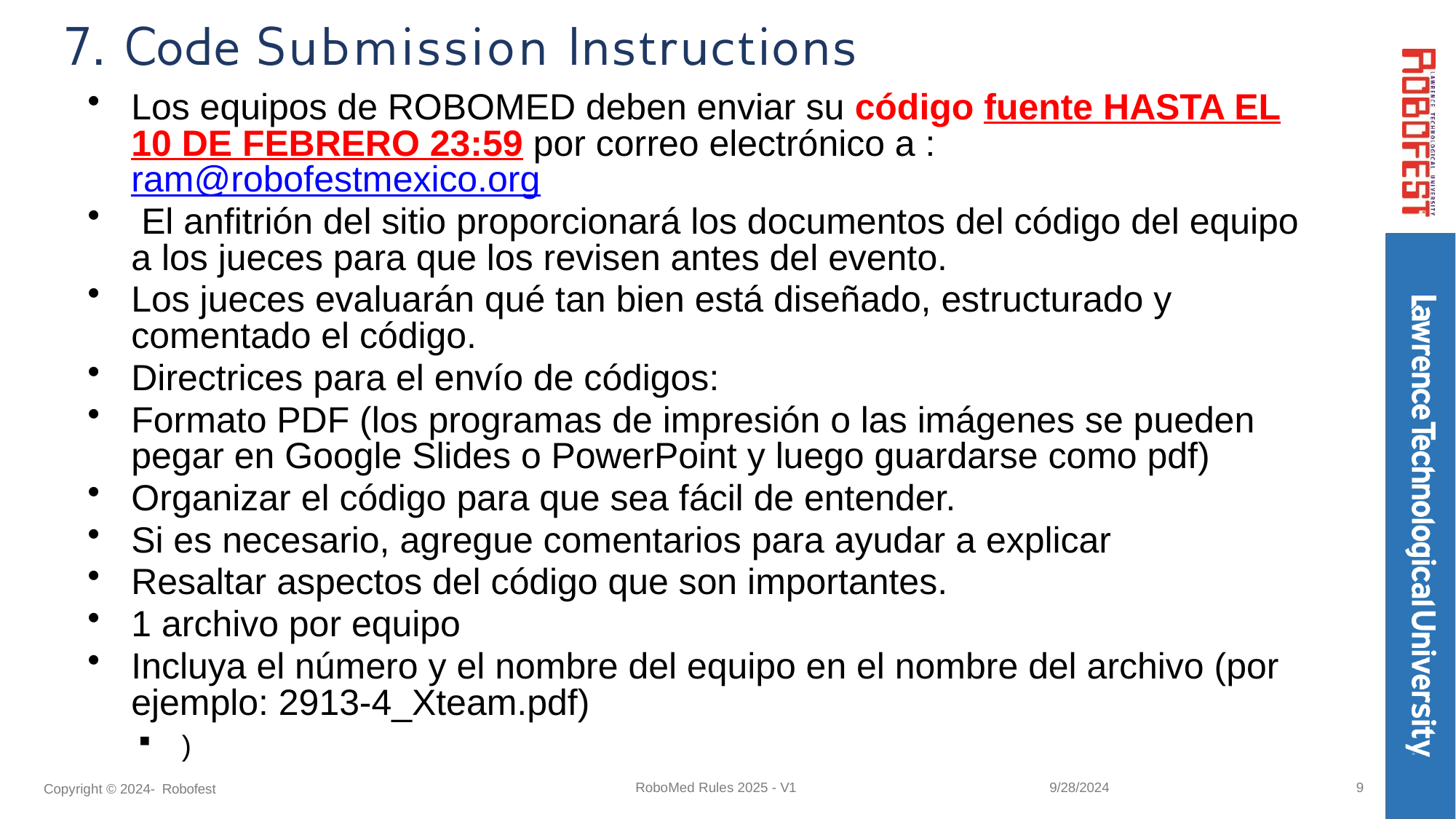

# 7. Code Submission Instructions
Los equipos de ROBOMED deben enviar su código fuente HASTA EL 10 DE FEBRERO 23:59 por correo electrónico a : ram@robofestmexico.org
 El anfitrión del sitio proporcionará los documentos del código del equipo a los jueces para que los revisen antes del evento.
Los jueces evaluarán qué tan bien está diseñado, estructurado y comentado el código.
Directrices para el envío de códigos:
Formato PDF (los programas de impresión o las imágenes se pueden pegar en Google Slides o PowerPoint y luego guardarse como pdf)
Organizar el código para que sea fácil de entender.
Si es necesario, agregue comentarios para ayudar a explicar
Resaltar aspectos del código que son importantes.
1 archivo por equipo
Incluya el número y el nombre del equipo en el nombre del archivo (por ejemplo: 2913-4_Xteam.pdf)
)
9/28/2024
9
RoboMed Rules 2025 - V1
Copyright © 2024- Robofest